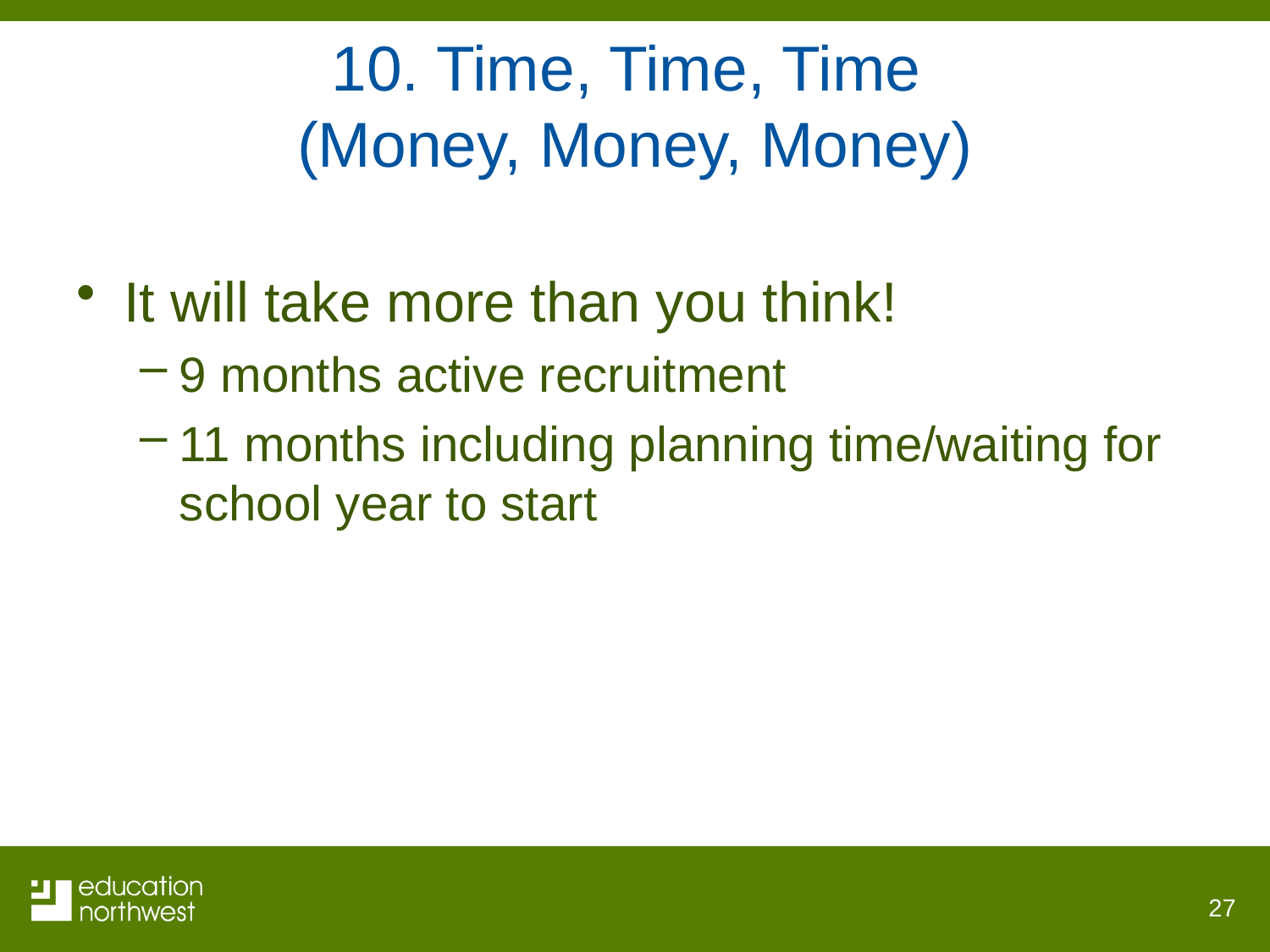

# 10. Time, Time, Time (Money, Money, Money)

It will take more than you think!
9 months active recruitment
11 months including planning time/waiting for school year to start

27